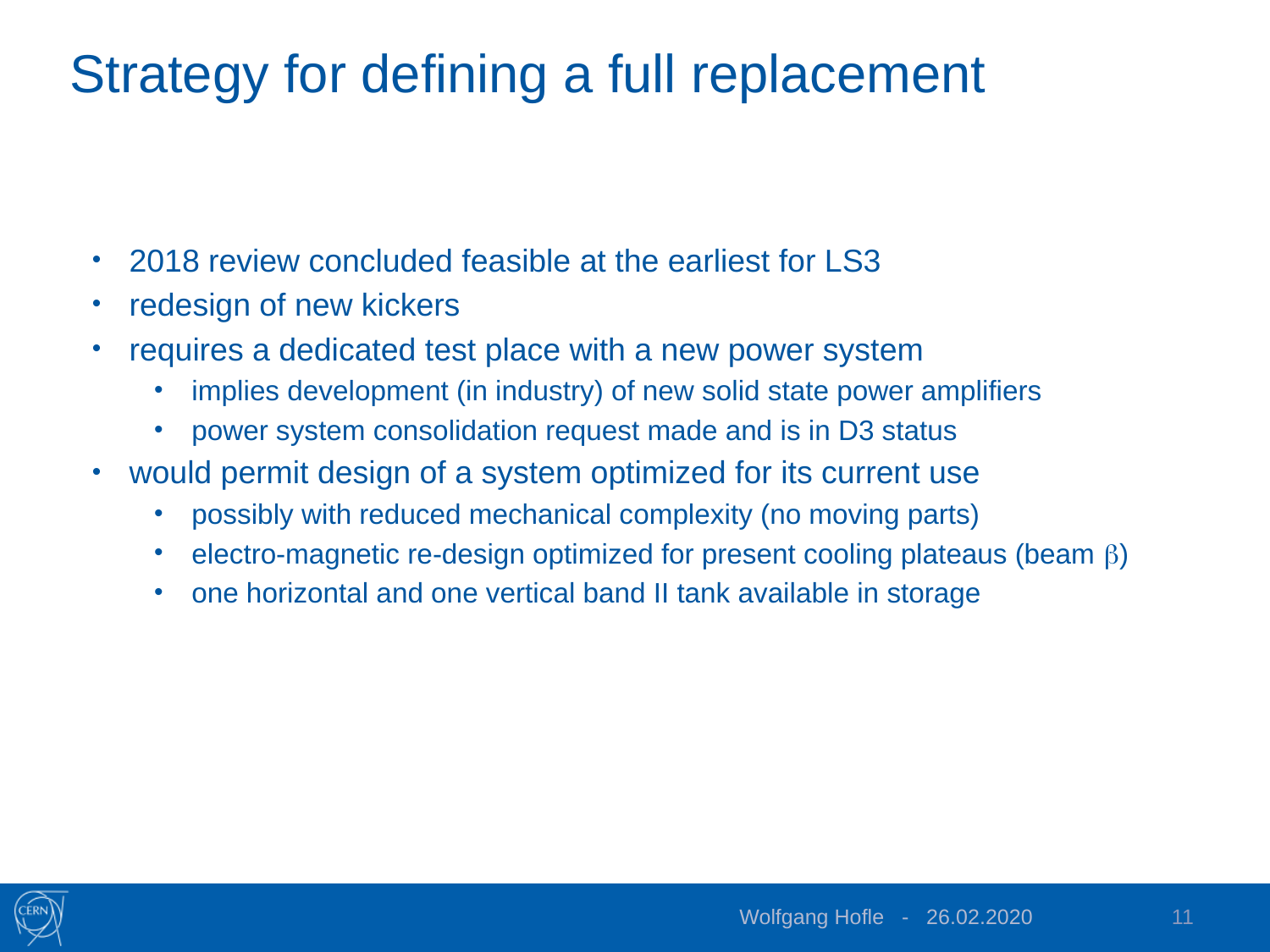

# Strategy for defining a full replacement
2018 review concluded feasible at the earliest for LS3
redesign of new kickers
requires a dedicated test place with a new power system
implies development (in industry) of new solid state power amplifiers
power system consolidation request made and is in D3 status
would permit design of a system optimized for its current use
possibly with reduced mechanical complexity (no moving parts)
electro-magnetic re-design optimized for present cooling plateaus (beam β)
one horizontal and one vertical band II tank available in storage
Wolfgang Hofle   -   26.02.2020
11